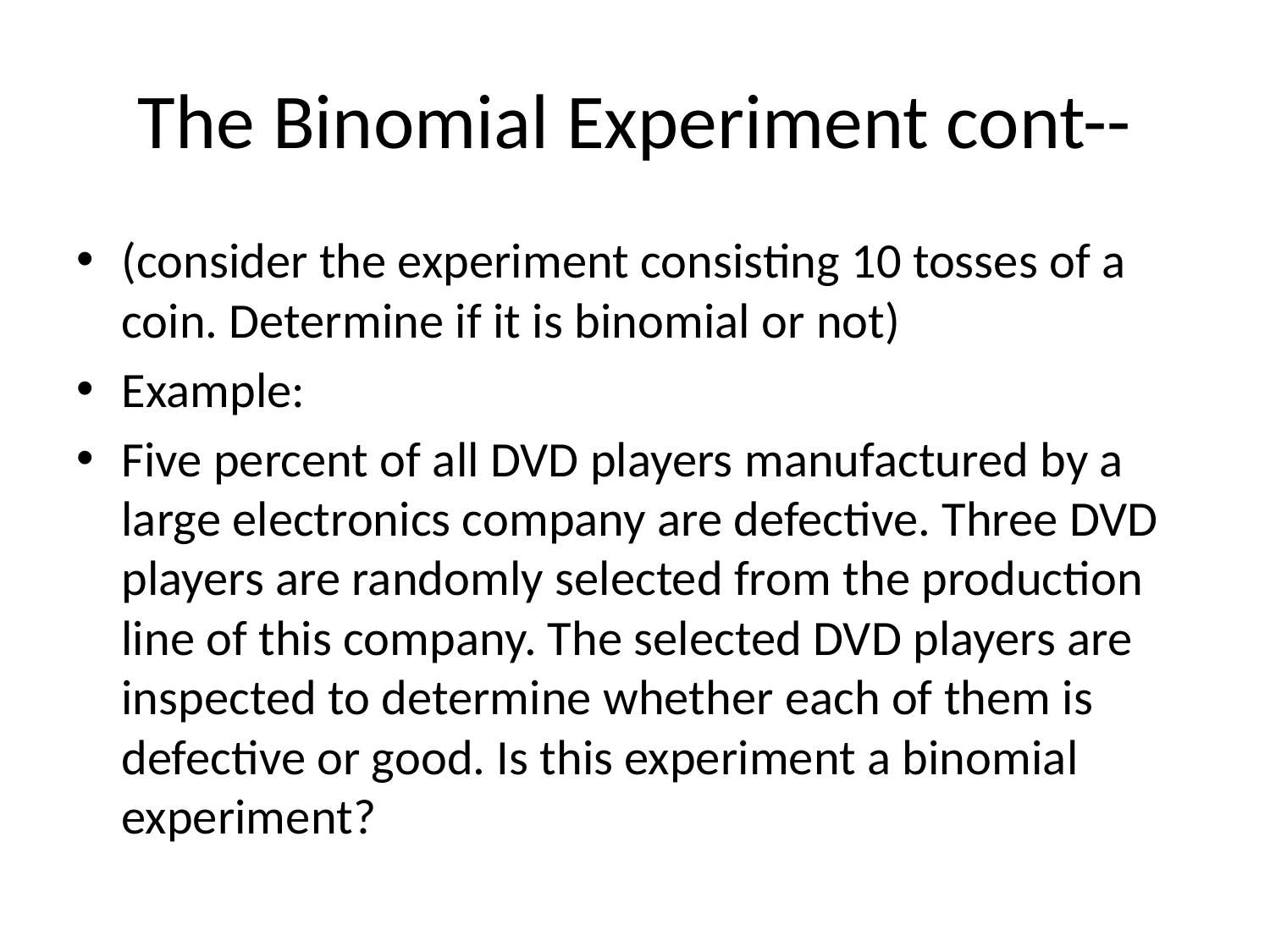

# The Binomial Experiment cont--
(consider the experiment consisting 10 tosses of a coin. Determine if it is binomial or not)
Example:
Five percent of all DVD players manufactured by a large electronics company are defective. Three DVD players are randomly selected from the production line of this company. The selected DVD players are inspected to determine whether each of them is defective or good. Is this experiment a binomial experiment?